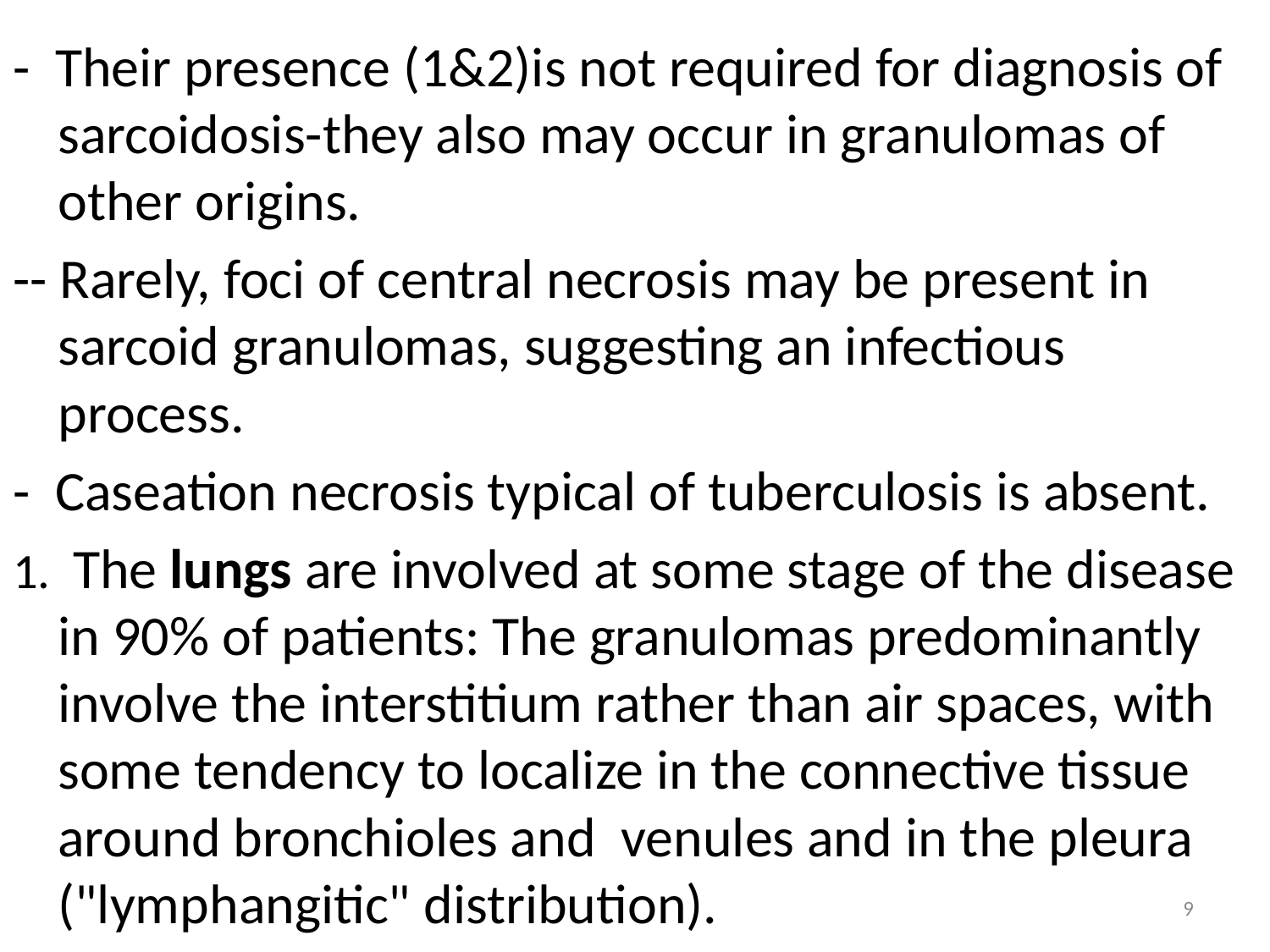

-  Their presence (1&2)is not required for diagnosis of sarcoidosis-they also may occur in granulomas of other origins.
-- Rarely, foci of central necrosis may be present in sarcoid granulomas, suggesting an infectious process.
-  Caseation necrosis typical of tuberculosis is absent.
1.  The lungs are involved at some stage of the disease in 90% of patients: The granulomas predominantly involve the interstitium rather than air spaces, with some tendency to localize in the connective tissue around bronchioles and  venules and in the pleura ("lymphangitic" distribution).

9